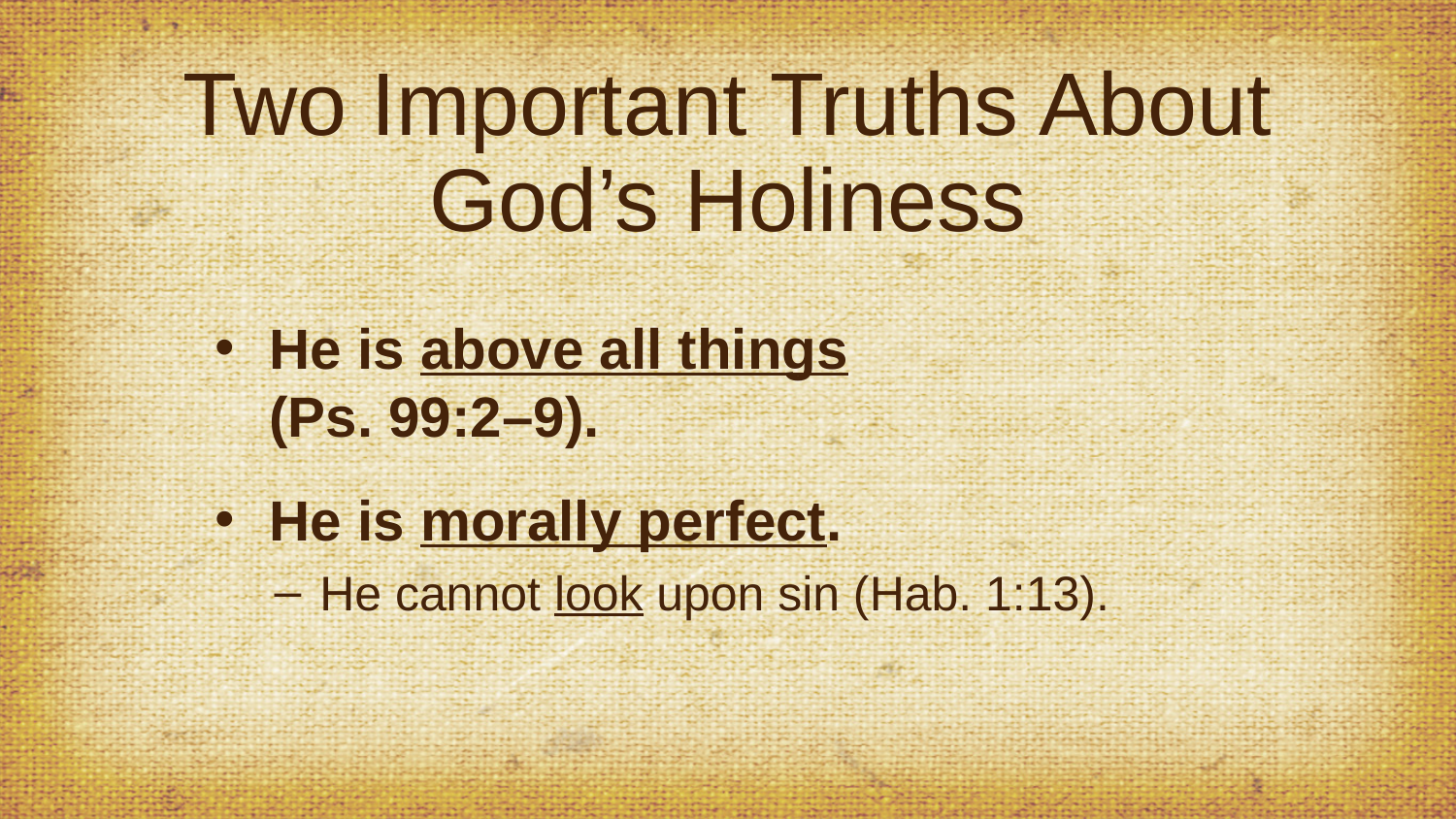

# Two Important Truths About God’s Holiness
He is above all things
(Ps. 99:2–9).
He is morally perfect.
He cannot look upon sin (Hab. 1:13).